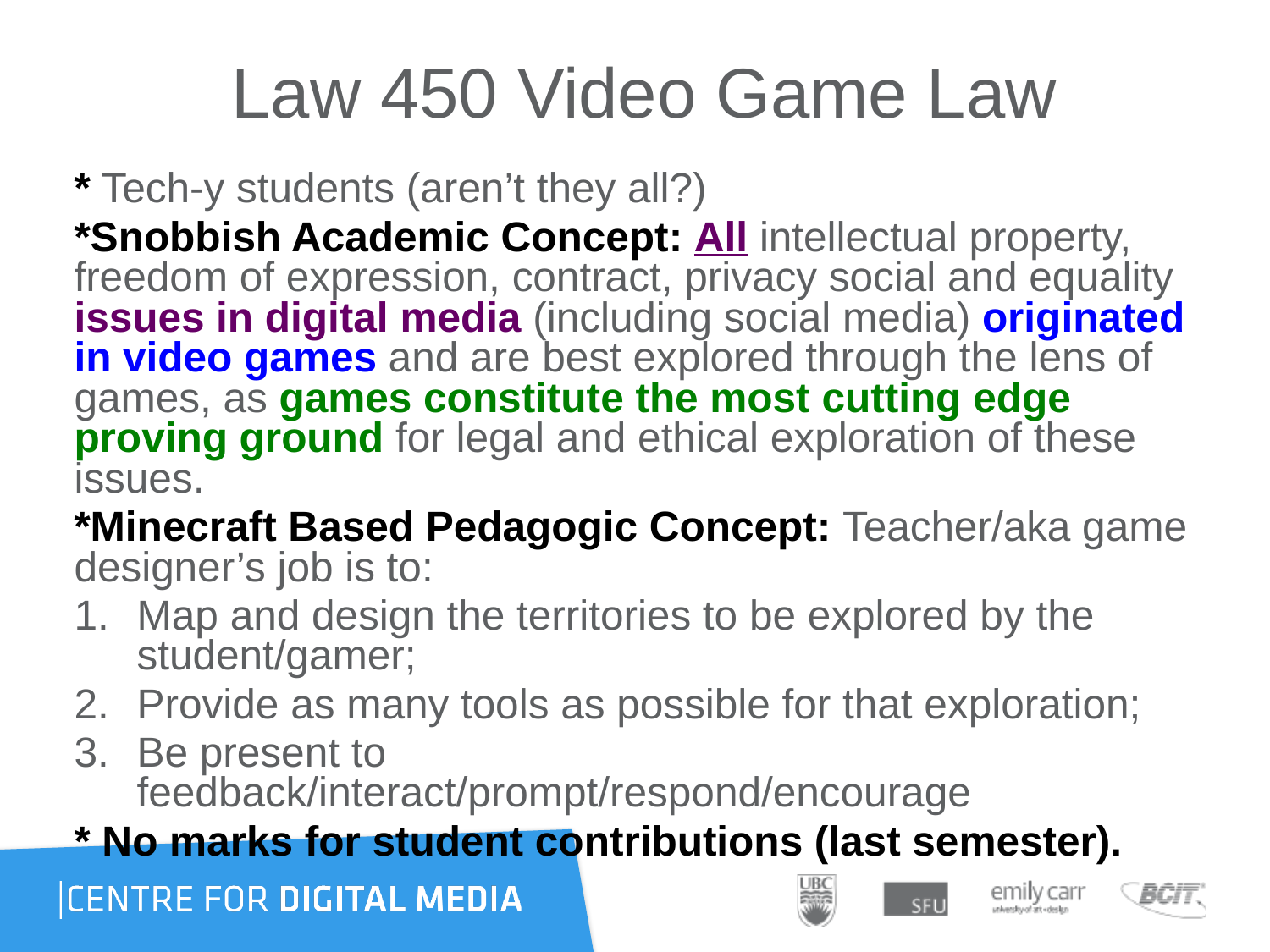

# Law 450 Video Game Law
* Tech-y students (aren’t they all?)
*Snobbish Academic Concept: All intellectual property, freedom of expression, contract, privacy social and equality issues in digital media (including social media) originated in video games and are best explored through the lens of games, as games constitute the most cutting edge proving ground for legal and ethical exploration of these issues.
*Minecraft Based Pedagogic Concept: Teacher/aka game designer’s job is to:
Map and design the territories to be explored by the student/gamer;
Provide as many tools as possible for that exploration;
Be present to feedback/interact/prompt/respond/encourage
* No marks for student contributions (last semester).